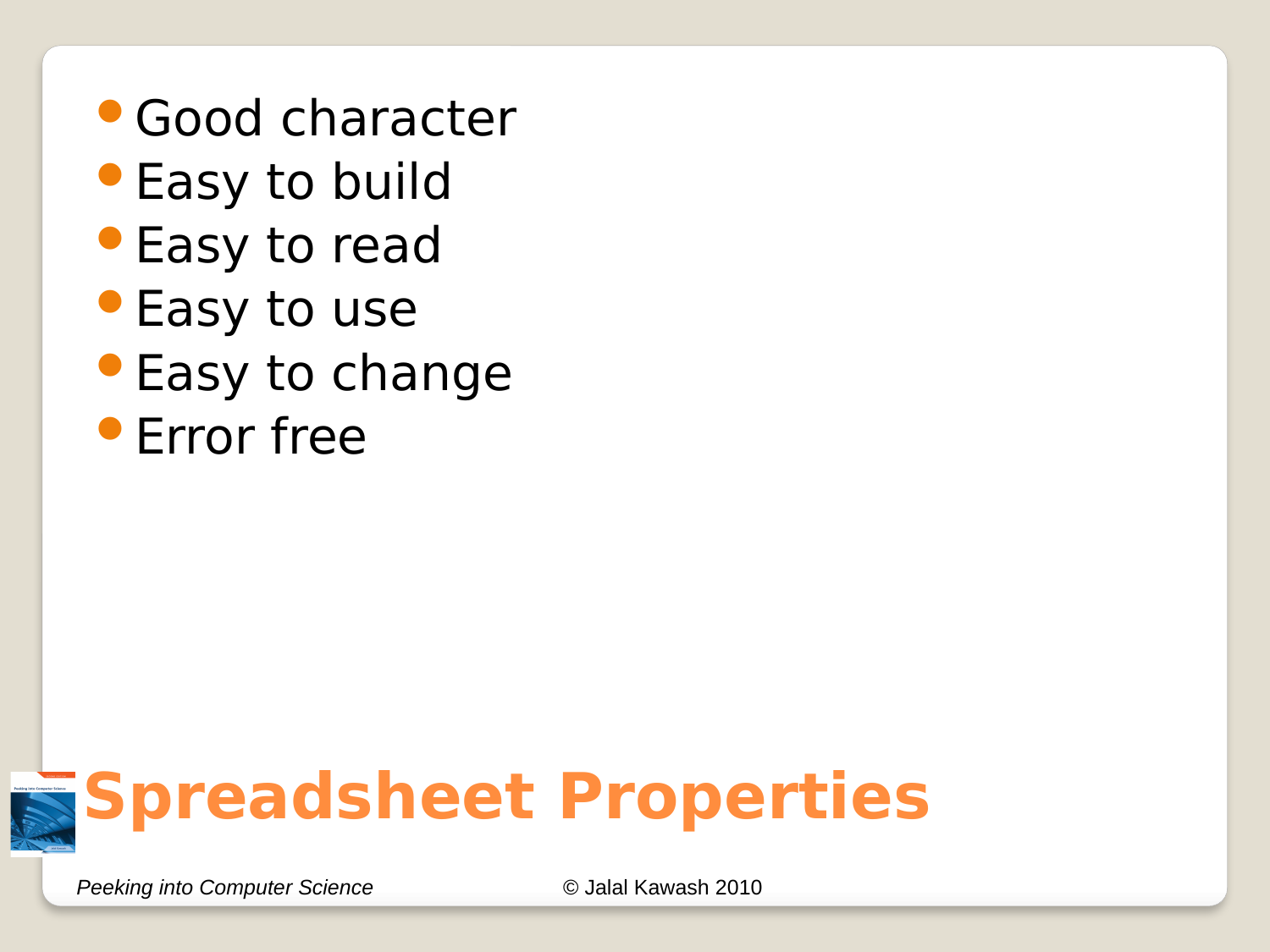

Good character
Easy to build
Easy to read
Easy to use
Easy to change
Error free
# Spreadsheet Properties